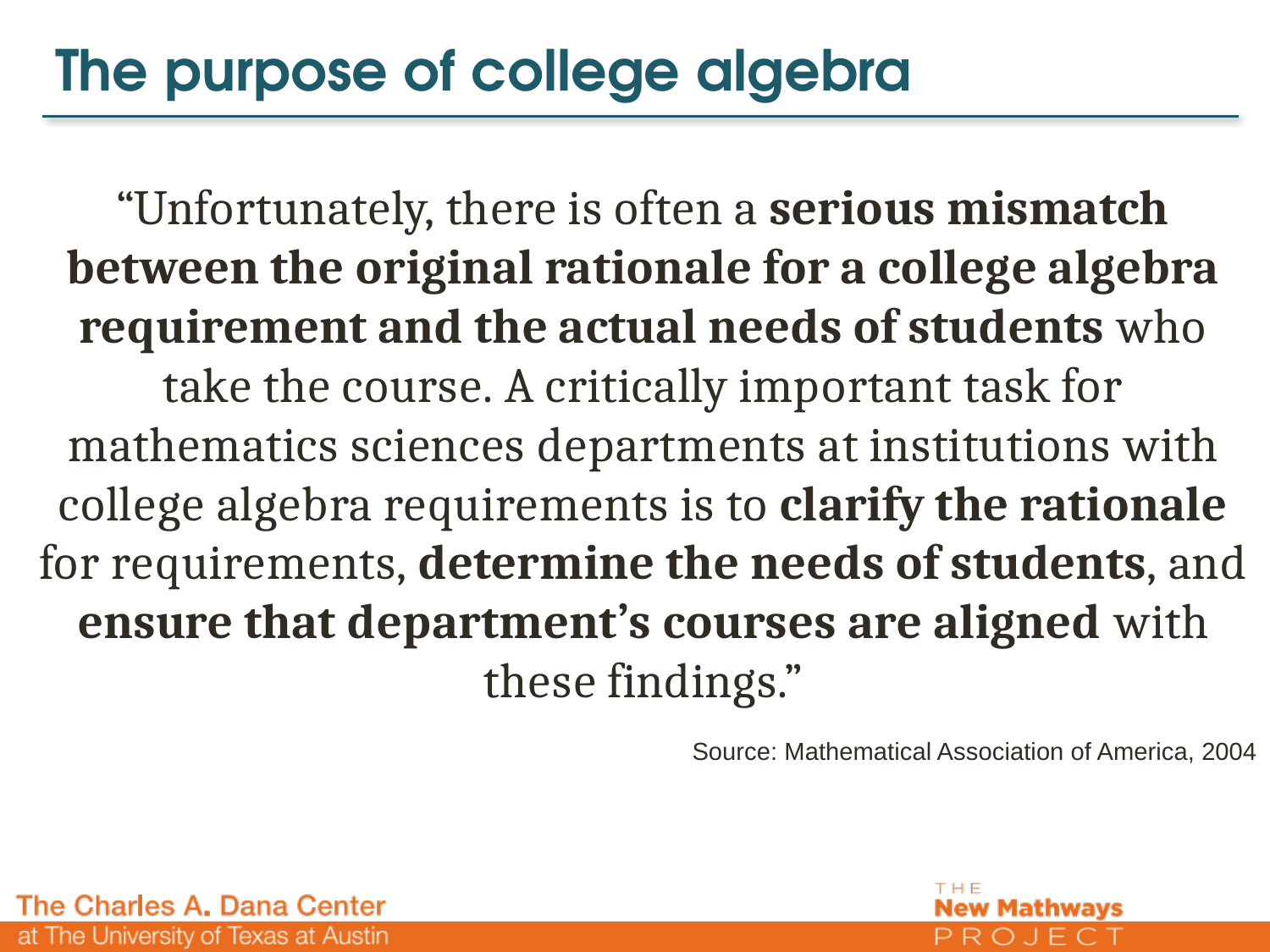

# The purpose of college algebra
“Unfortunately, there is often a serious mismatch between the original rationale for a college algebra requirement and the actual needs of students who take the course. A critically important task for mathematics sciences departments at institutions with college algebra requirements is to clarify the rationale for requirements, determine the needs of students, and ensure that department’s courses are aligned with these findings.”
Source: Mathematical Association of America, 2004